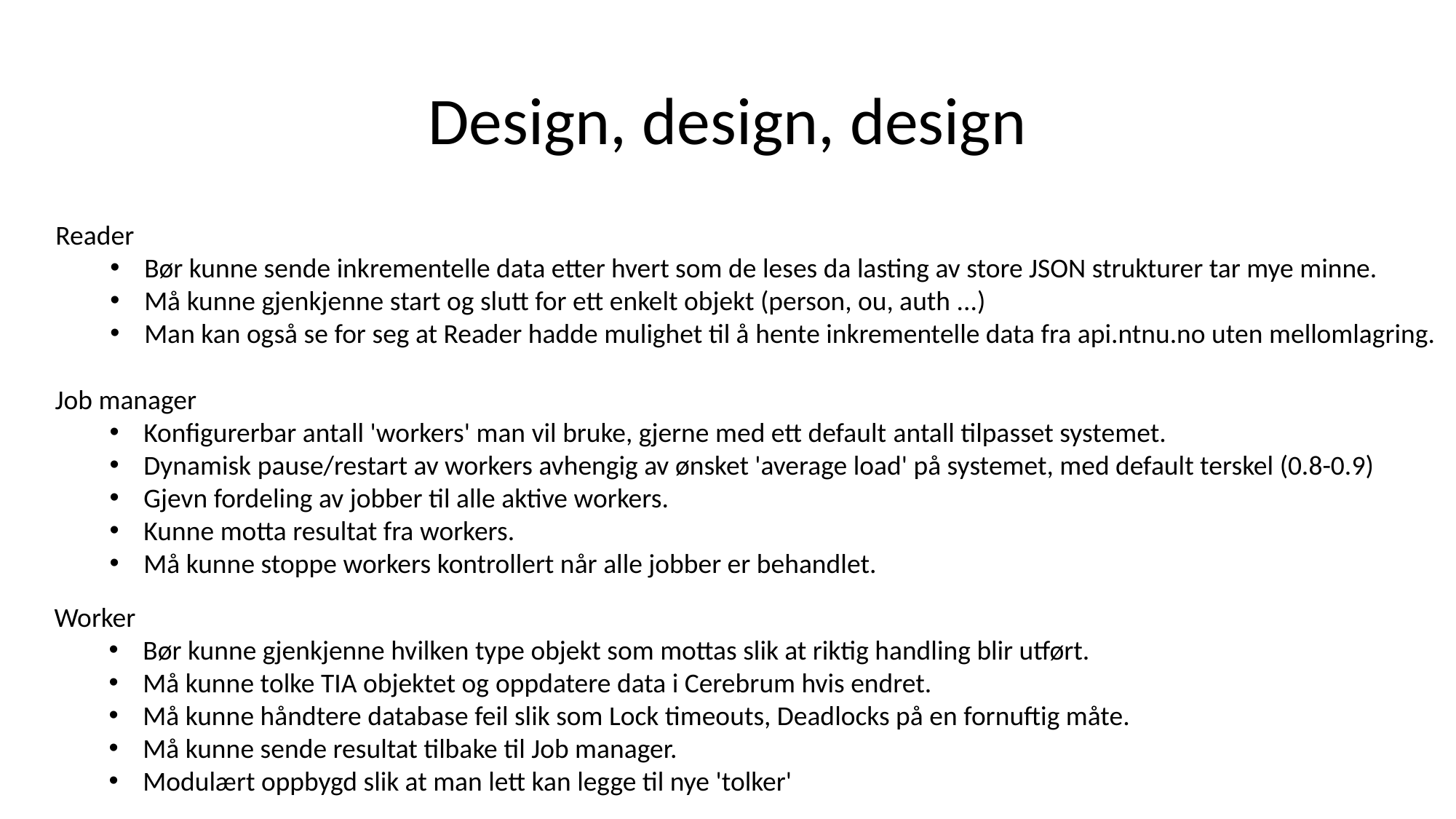

# Design, design, design
Reader
Bør kunne sende inkrementelle data etter hvert som de leses da lasting av store JSON strukturer tar mye minne.
Må kunne gjenkjenne start og slutt for ett enkelt objekt (person, ou, auth ...)
Man kan også se for seg at Reader hadde mulighet til å hente inkrementelle data fra api.ntnu.no uten mellomlagring.

Job manager
Konfigurerbar antall 'workers' man vil bruke, gjerne med ett default antall tilpasset systemet.
Dynamisk pause/restart av workers avhengig av ønsket 'average load' på systemet, med default terskel (0.8-0.9)
Gjevn fordeling av jobber til alle aktive workers.
Kunne motta resultat fra workers.
Må kunne stoppe workers kontrollert når alle jobber er behandlet.

Worker
Bør kunne gjenkjenne hvilken type objekt som mottas slik at riktig handling blir utført.
Må kunne tolke TIA objektet og oppdatere data i Cerebrum hvis endret.
Må kunne håndtere database feil slik som Lock timeouts, Deadlocks på en fornuftig måte.
Må kunne sende resultat tilbake til Job manager.
Modulært oppbygd slik at man lett kan legge til nye 'tolker'